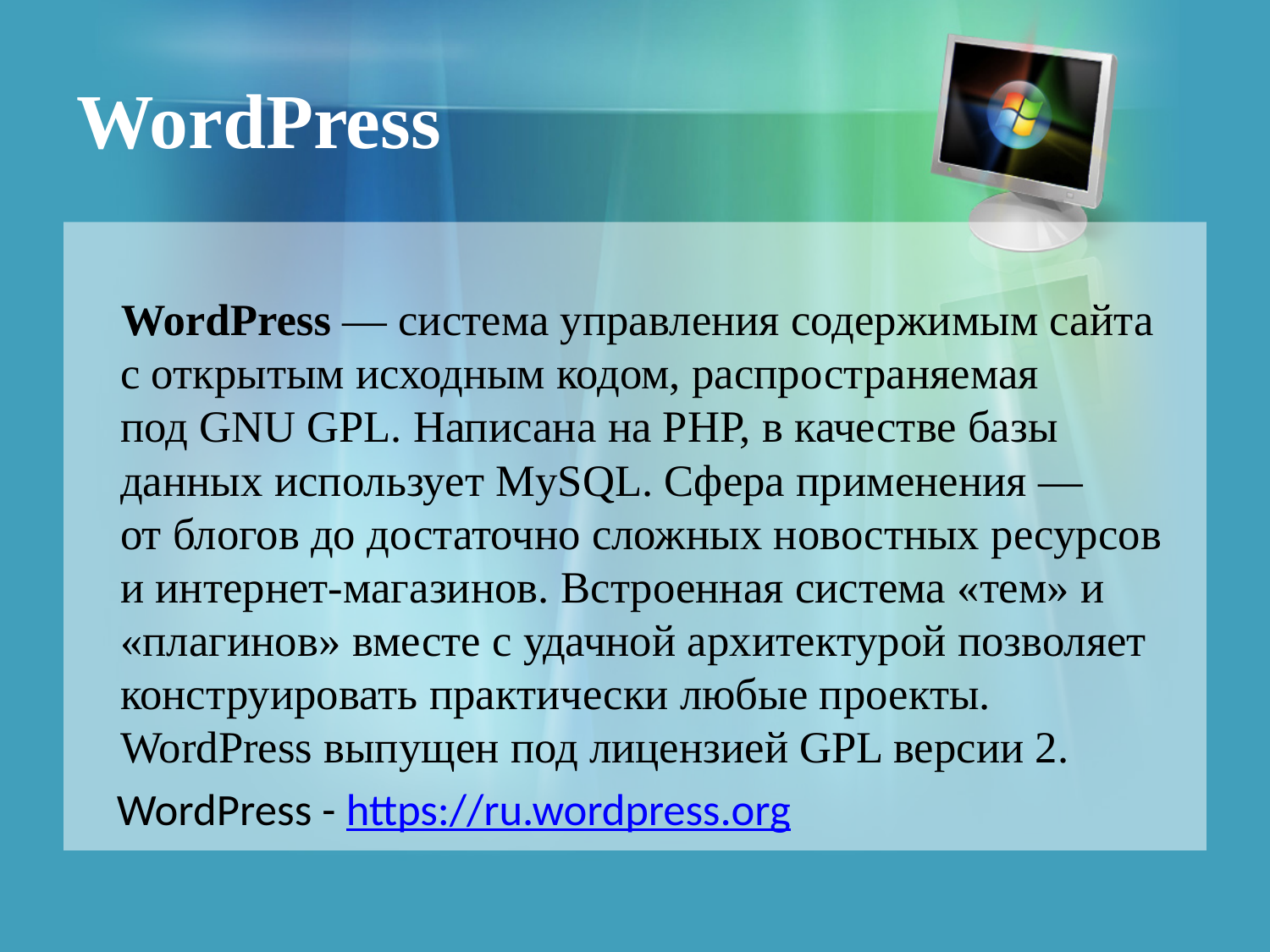

# WordPress

    WordPress — система управления содержимым сайта с открытым исходным кодом, распространяемая под GNU GPL. Написана на PHP, в качестве базы данных использует MySQL. Сфера применения — от блогов до достаточно сложных новостных ресурсов и интернет-магазинов. Встроенная система «тем» и «плагинов» вместе с удачной архитектурой позволяет конструировать практически любые проекты. WordPress выпущен под лицензией GPL версии 2.
    WordPress - https://ru.wordpress.org